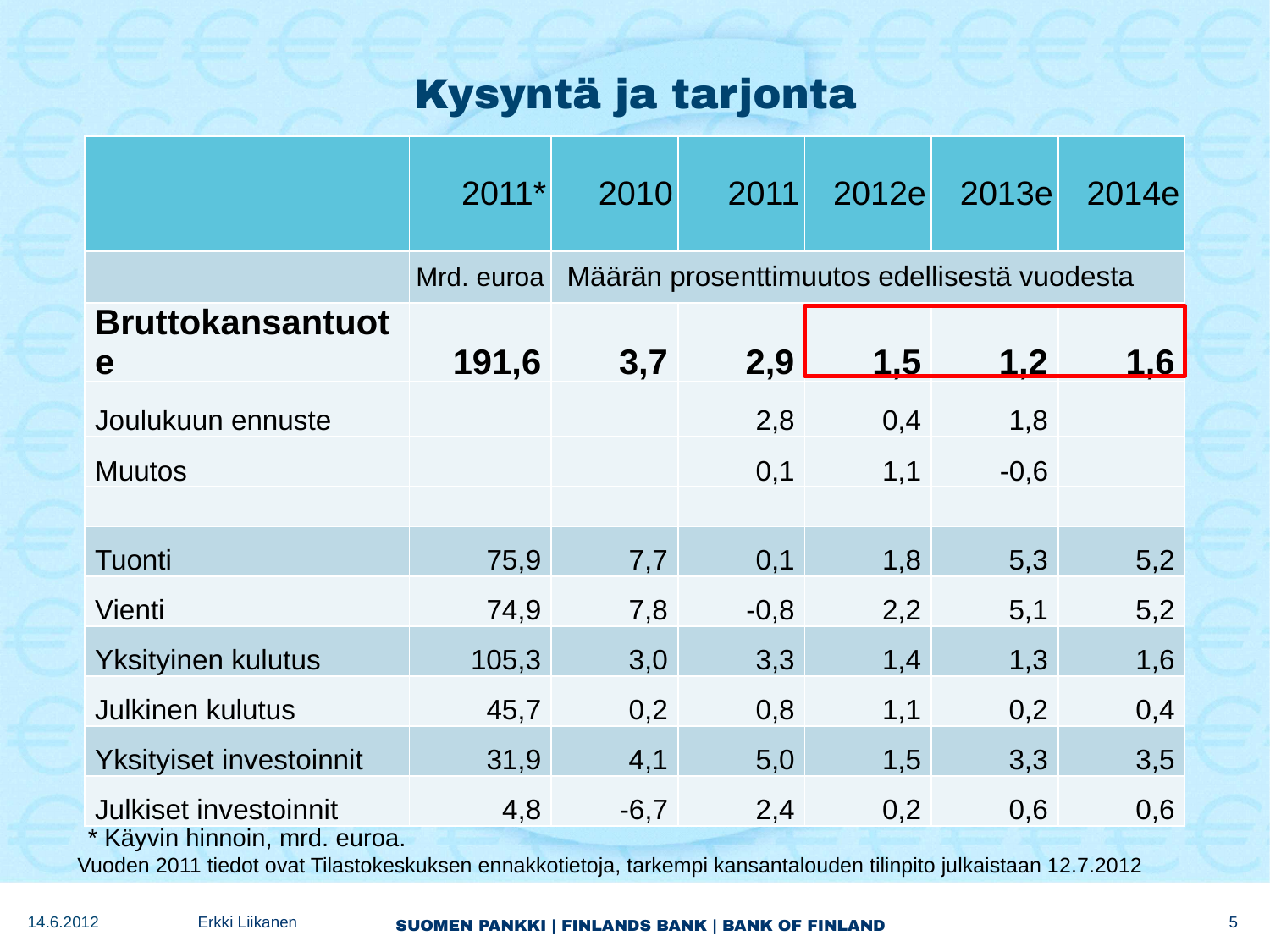

# Kysyntä ja tarjonta
|  | 2011\* | 2010 | 2011 | 2012e | 2013e | 2014e |
| --- | --- | --- | --- | --- | --- | --- |
|  | Mrd. euroa | Määrän prosenttimuutos edellisestä vuodesta |  |  |  |  |
| Bruttokansantuote | 191,6 | 3,7 | 2,9 | 1,5 | 1,2 | 1,6 |
| Joulukuun ennuste |  |  | 2,8 | 0,4 | 1,8 |  |
| Muutos |  |  | 0,1 | 1,1 | -0,6 |  |
|  |  |  |  |  |  |  |
| Tuonti | 75,9 | 7,7 | 0,1 | 1,8 | 5,3 | 5,2 |
| Vienti | 74,9 | 7,8 | -0,8 | 2,2 | 5,1 | 5,2 |
| Yksityinen kulutus | 105,3 | 3,0 | 3,3 | 1,4 | 1,3 | 1,6 |
| Julkinen kulutus | 45,7 | 0,2 | 0,8 | 1,1 | 0,2 | 0,4 |
| Yksityiset investoinnit | 31,9 | 4,1 | 5,0 | 1,5 | 3,3 | 3,5 |
| Julkiset investoinnit | 4,8 | -6,7 | 2,4 | 0,2 | 0,6 | 0,6 |

* Käyvin hinnoin, mrd. euroa.
Vuoden 2011 tiedot ovat Tilastokeskuksen ennakkotietoja, tarkempi kansantalouden tilinpito julkaistaan 12.7.2012
5
14.6.2012
Erkki Liikanen